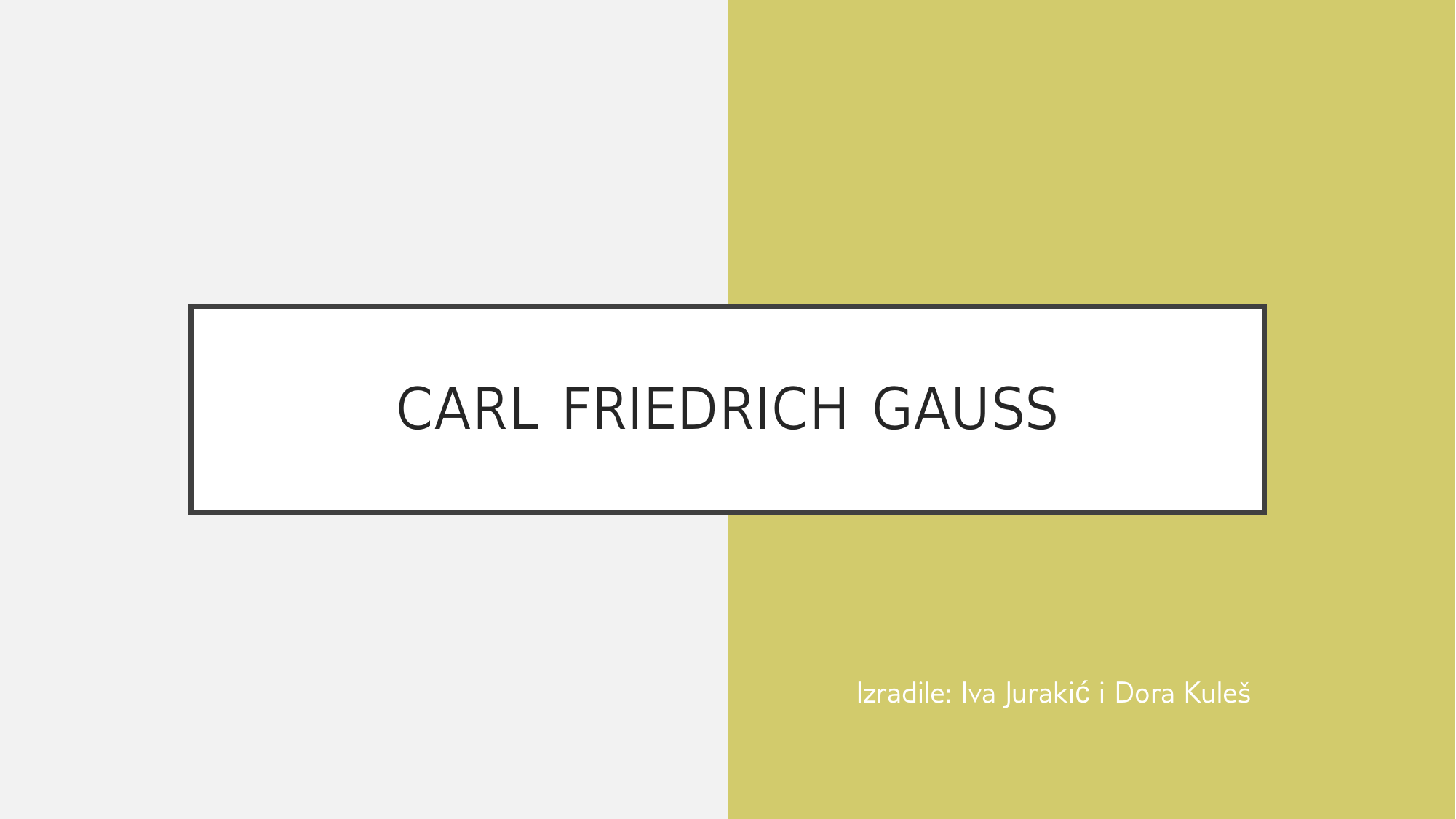

# Carl Friedrich Gauss
Izradile: Iva Jurakić i Dora Kuleš